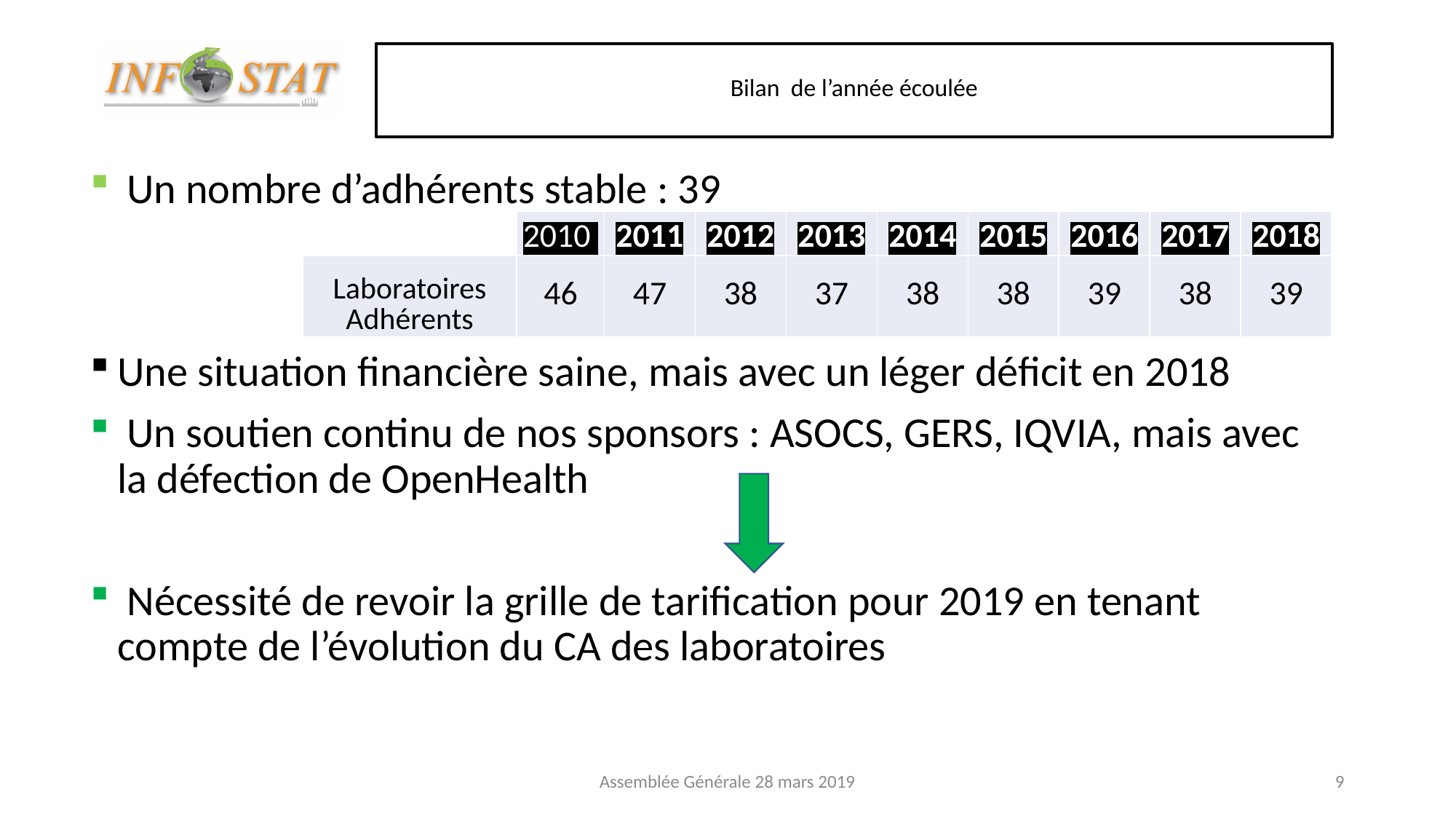

# Bilan  de l’année écoulée
 Un nombre d’adhérents stable : 39

Une situation financière saine, mais avec un léger déficit en 2018
 Un soutien continu de nos sponsors : ASOCS, GERS, IQVIA, mais avec  la défection de OpenHealth

 Nécessité de revoir la grille de tarification pour 2019 en tenant compte de l’évolution du CA des laboratoires

|  | 2010 | 2011 | 2012 | 2013 | 2014 | 2015 | 2016 | 2017 | 2018 |
| --- | --- | --- | --- | --- | --- | --- | --- | --- | --- |
| Laboratoires Adhérents | 46 | 47 | 38 | 37 | 38 | 38 | 39 | 38 | 39 |

Assemblée Générale 28 mars 2019
9